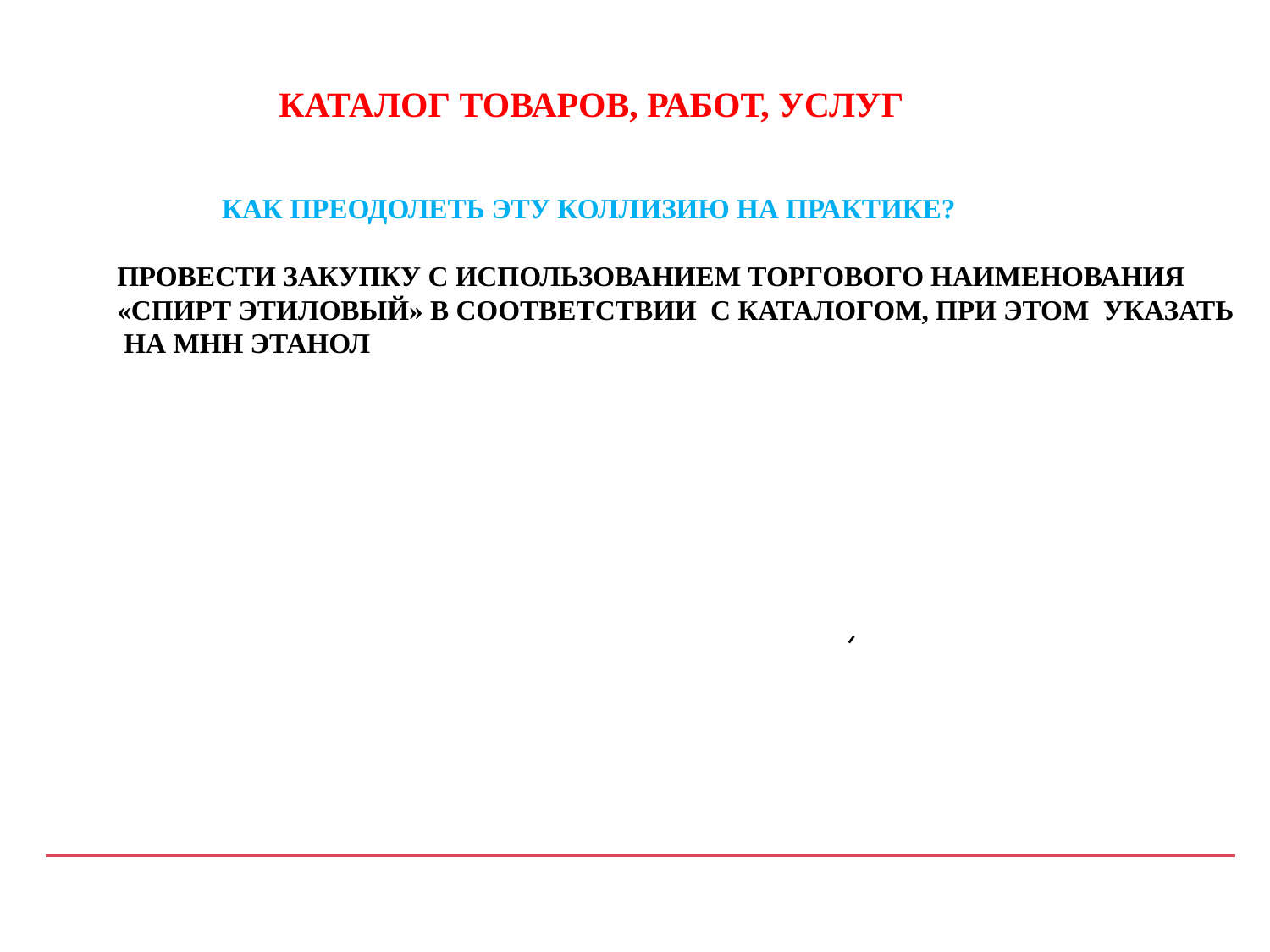

# КАТАЛОГ ТОВАРОВ, РАБОТ, УСЛУГ
               КАК ПРЕОДОЛЕТЬ ЭТУ КОЛЛИЗИЮ НА ПРАКТИКЕ?

ПРОВЕСТИ ЗАКУПКУ С ИСПОЛЬЗОВАНИЕМ ТОРГОВОГО НАИМЕНОВАНИЯ
«СПИРТ ЭТИЛОВЫЙ» В СООТВЕТСТВИИ  С КАТАЛОГОМ, ПРИ ЭТОМ  УКАЗАТЬ  НА МНН ЭТАНОЛ

-